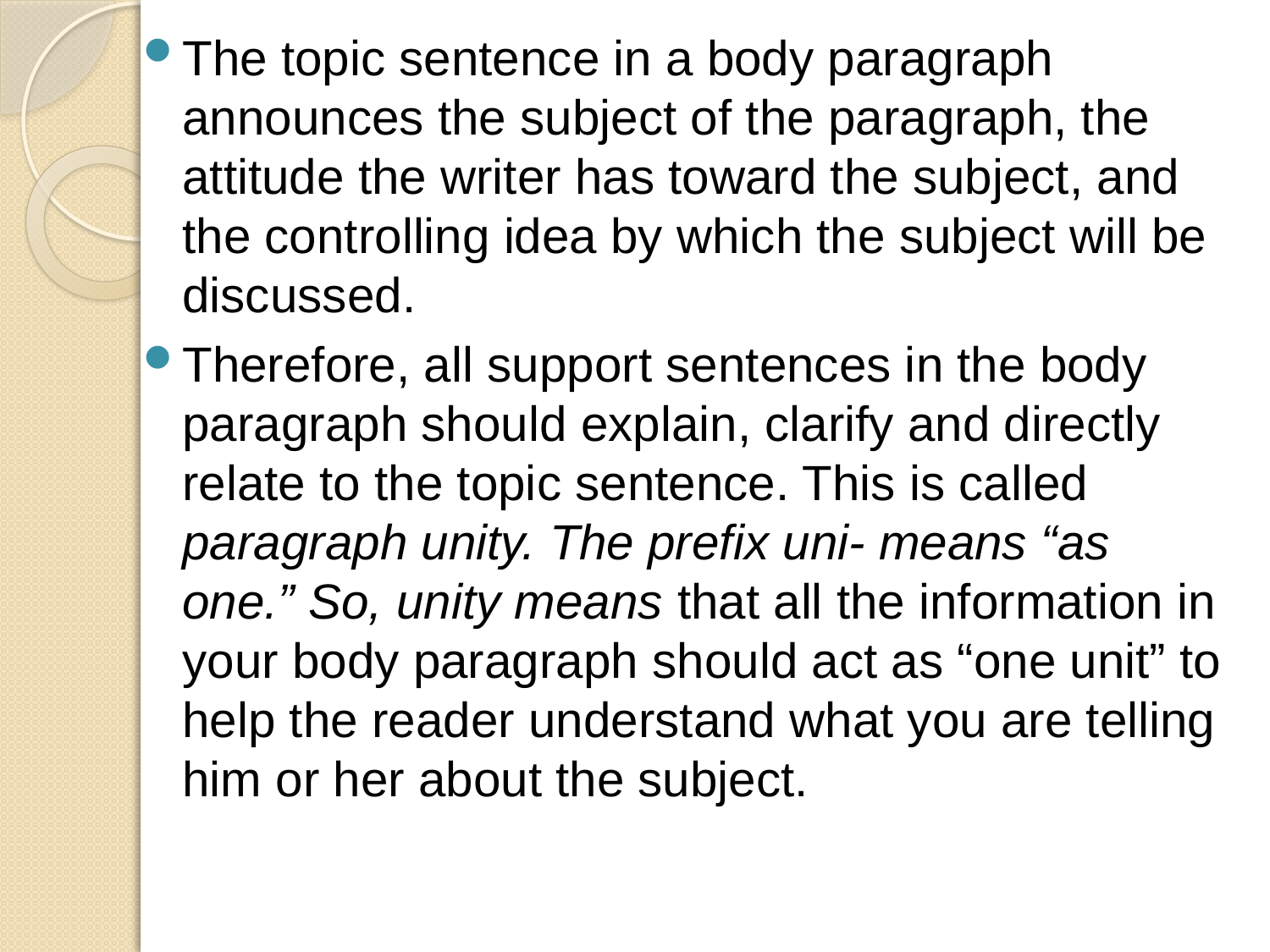

The topic sentence in a body paragraph announces the subject of the paragraph, the attitude the writer has toward the subject, and the controlling idea by which the subject will be discussed.
Therefore, all support sentences in the body paragraph should explain, clarify and directly relate to the topic sentence. This is called paragraph unity. The prefix uni- means “as one.” So, unity means that all the information in your body paragraph should act as “one unit” to help the reader understand what you are telling him or her about the subject.